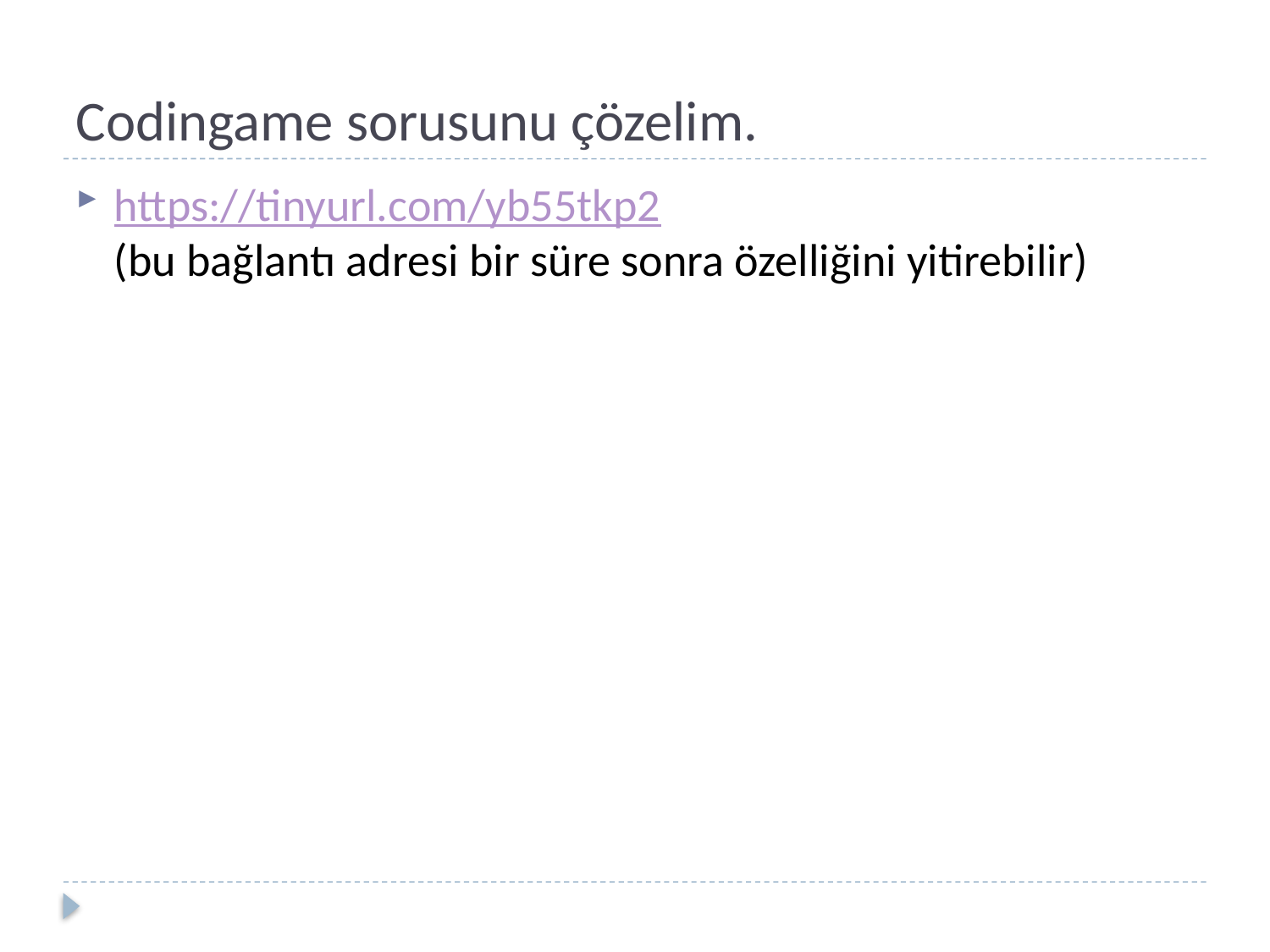

# Codingame sorusunu çözelim.
https://tinyurl.com/yb55tkp2
(bu bağlantı adresi bir süre sonra özelliğini yitirebilir)